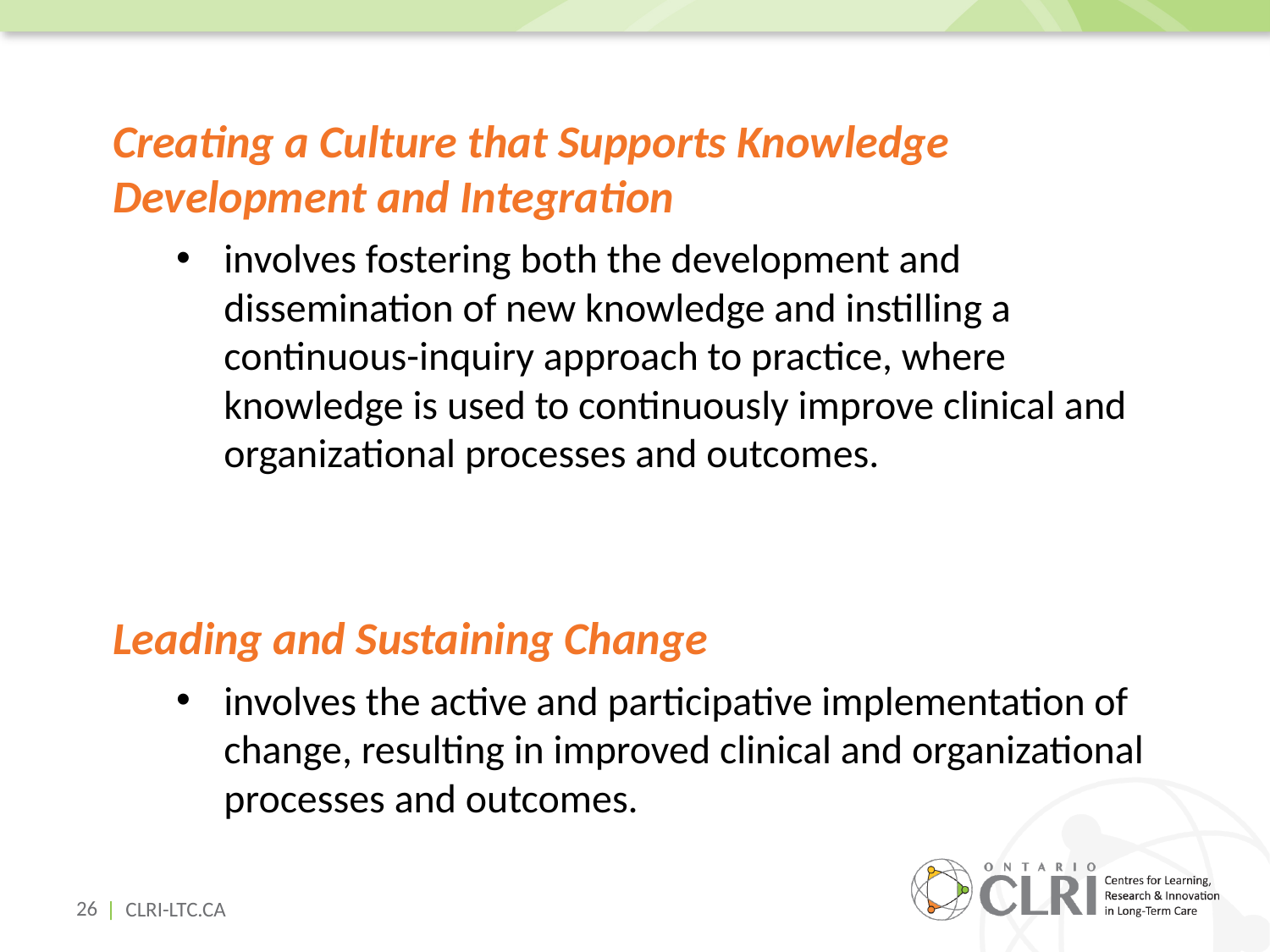

Creating a Culture that Supports Knowledge Development and Integration
involves fostering both the development and dissemination of new knowledge and instilling a continuous-inquiry approach to practice, where knowledge is used to continuously improve clinical and organizational processes and outcomes.

Leading and Sustaining Change
involves the active and participative implementation of change, resulting in improved clinical and organizational processes and outcomes.